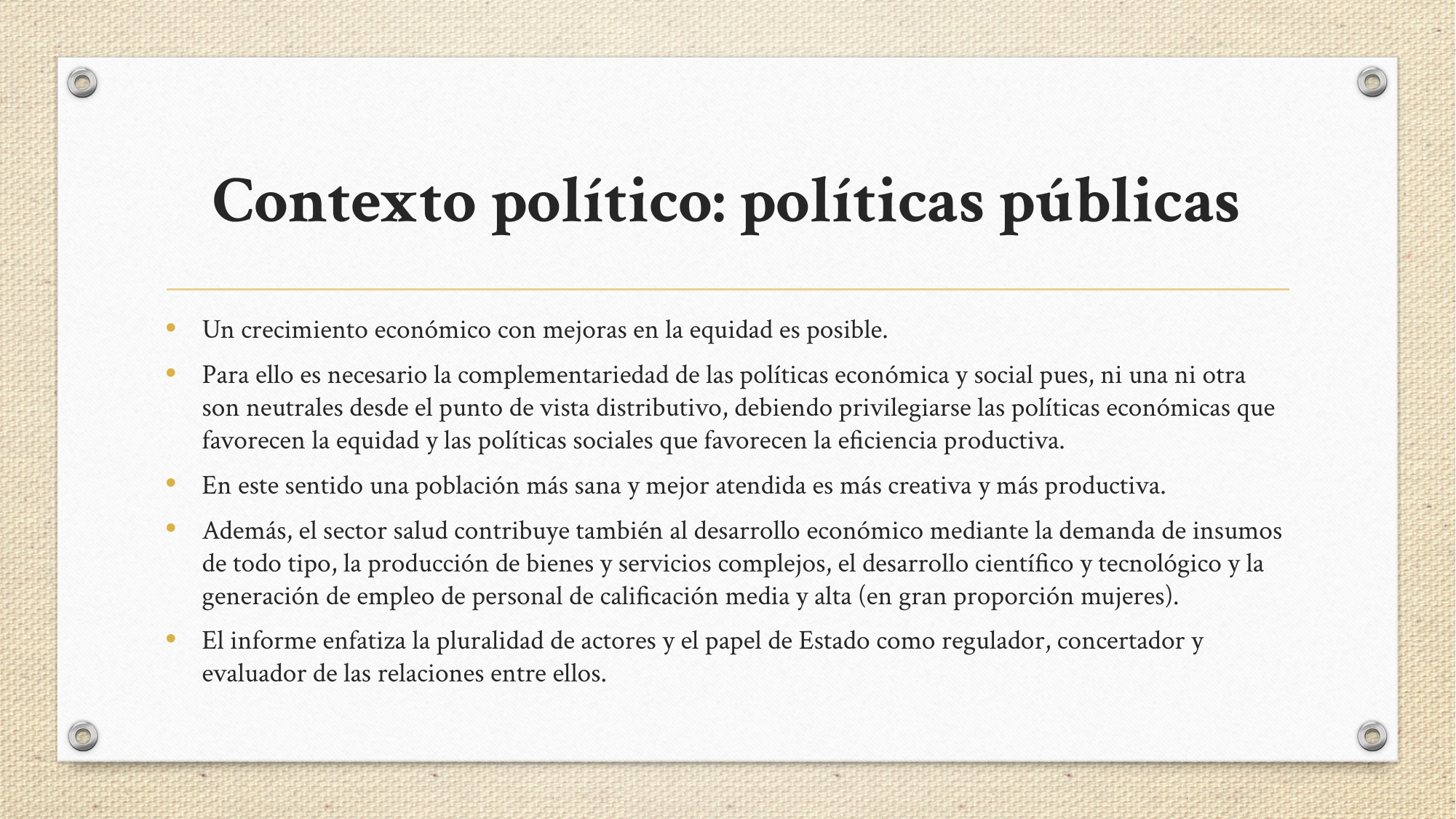

# Contexto político: políticas públicas
Un crecimiento económico con mejoras en la equidad es posible.
Para ello es necesario la complementariedad de las políticas económica y social pues, ni una ni otra son neutrales desde el punto de vista distributivo, debiendo privilegiarse las políticas económicas que favorecen la equidad y las políticas sociales que favorecen la eficiencia productiva.
En este sentido una población más sana y mejor atendida es más creativa y más productiva.
Además, el sector salud contribuye también al desarrollo económico mediante la demanda de insumos de todo tipo, la producción de bienes y servicios complejos, el desarrollo científico y tecnológico y la generación de empleo de personal de calificación media y alta (en gran proporción mujeres).
El informe enfatiza la pluralidad de actores y el papel de Estado como regulador, concertador y evaluador de las relaciones entre ellos.